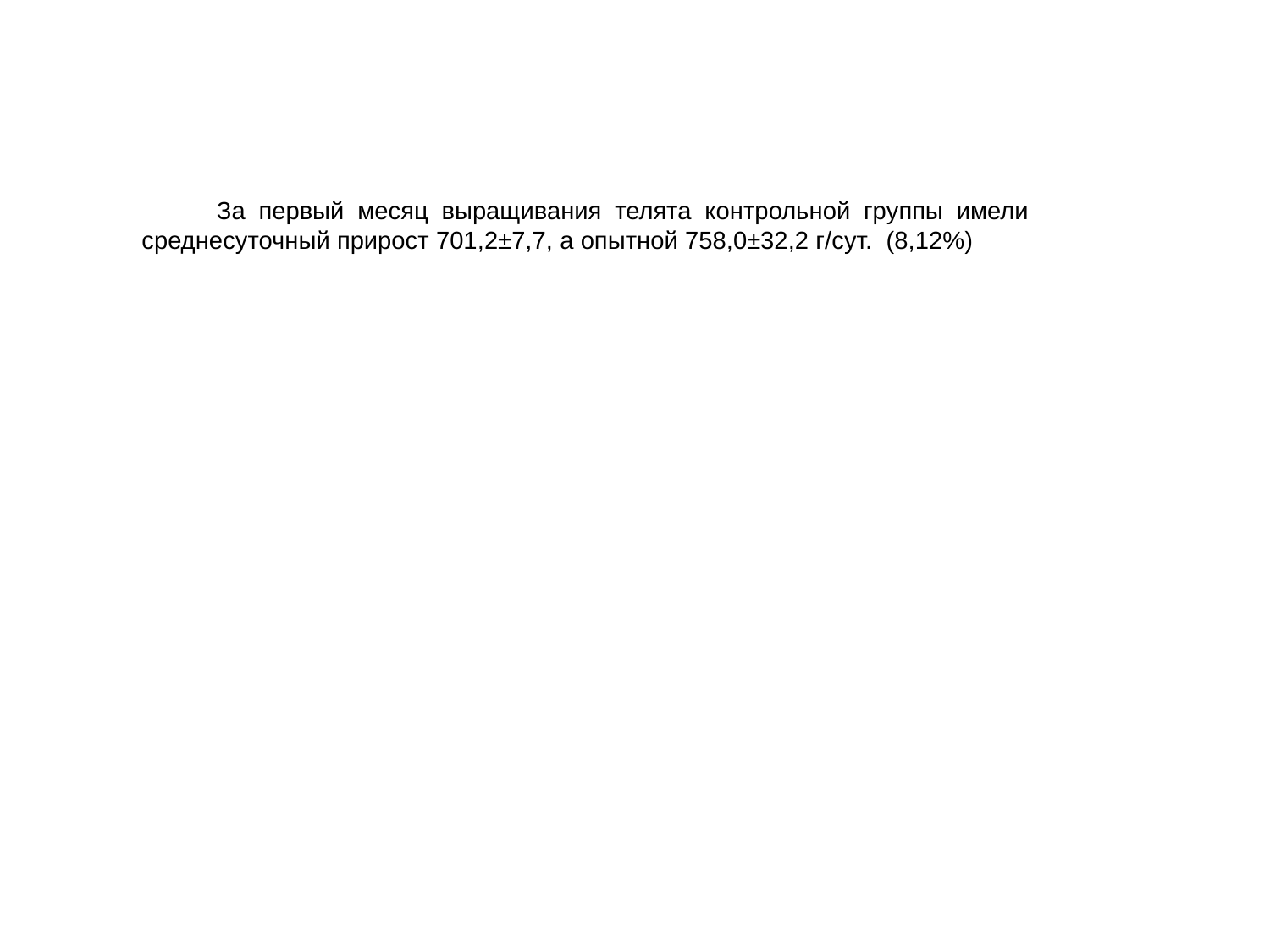

За первый месяц выращивания телята контрольной группы имели среднесуточный прирост 701,2±7,7, а опытной 758,0±32,2 г/сут.  (8,12%)